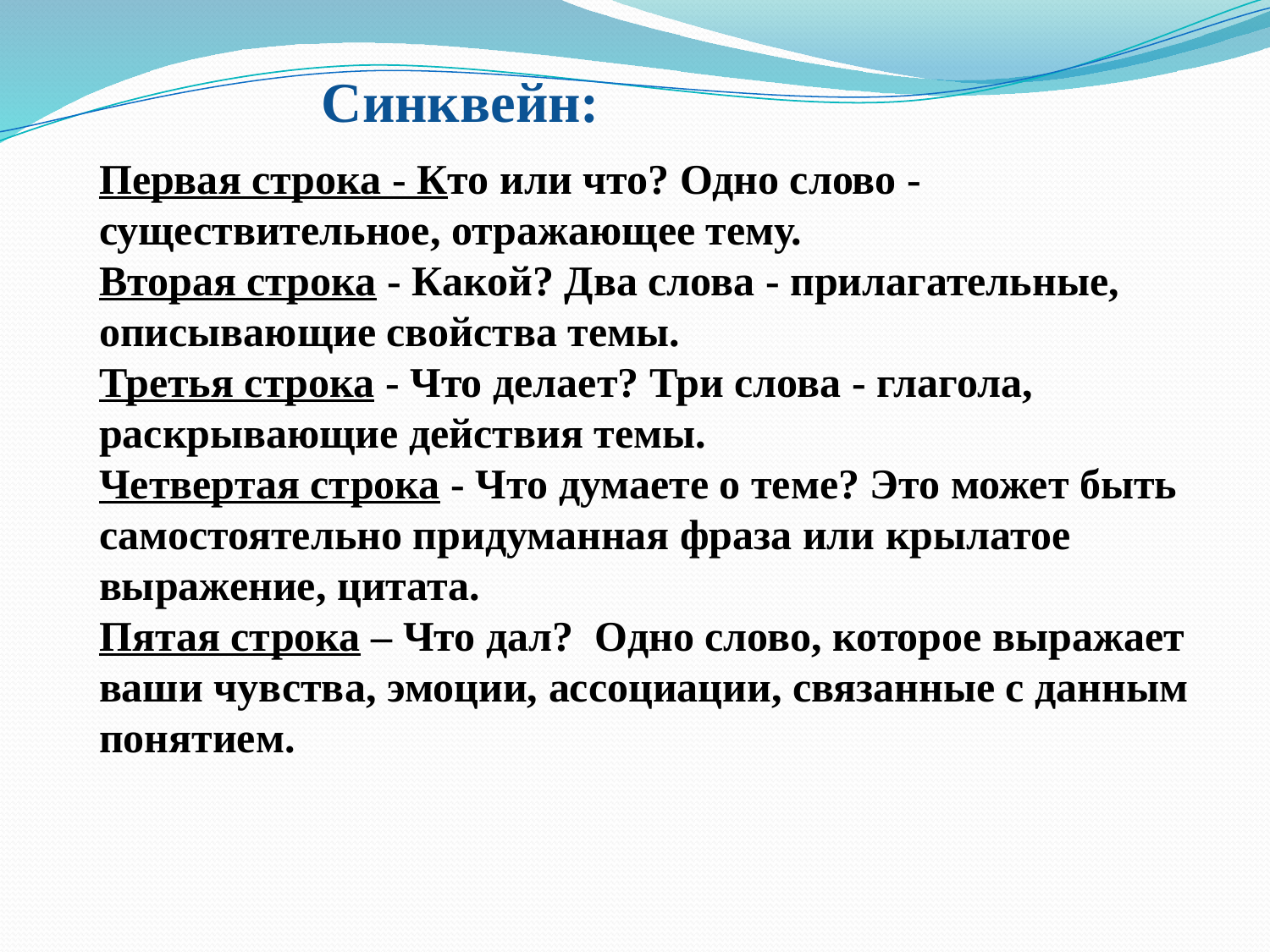

Синквейн:
# Первая строка - Кто или что? Одно слово - существительное, отражающее тему. Вторая строка - Какой? Два слова - прилагательные, описывающие свойства темы. Третья строка - Что делает? Три слова - глагола, раскрывающие действия темы. Четвертая строка - Что думаете о теме? Это может быть самостоятельно придуманная фраза или крылатое выражение, цитата. Пятая строка – Что дал?  Одно слово, которое выражает ваши чувства, эмоции, ассоциации, связанные с данным понятием.